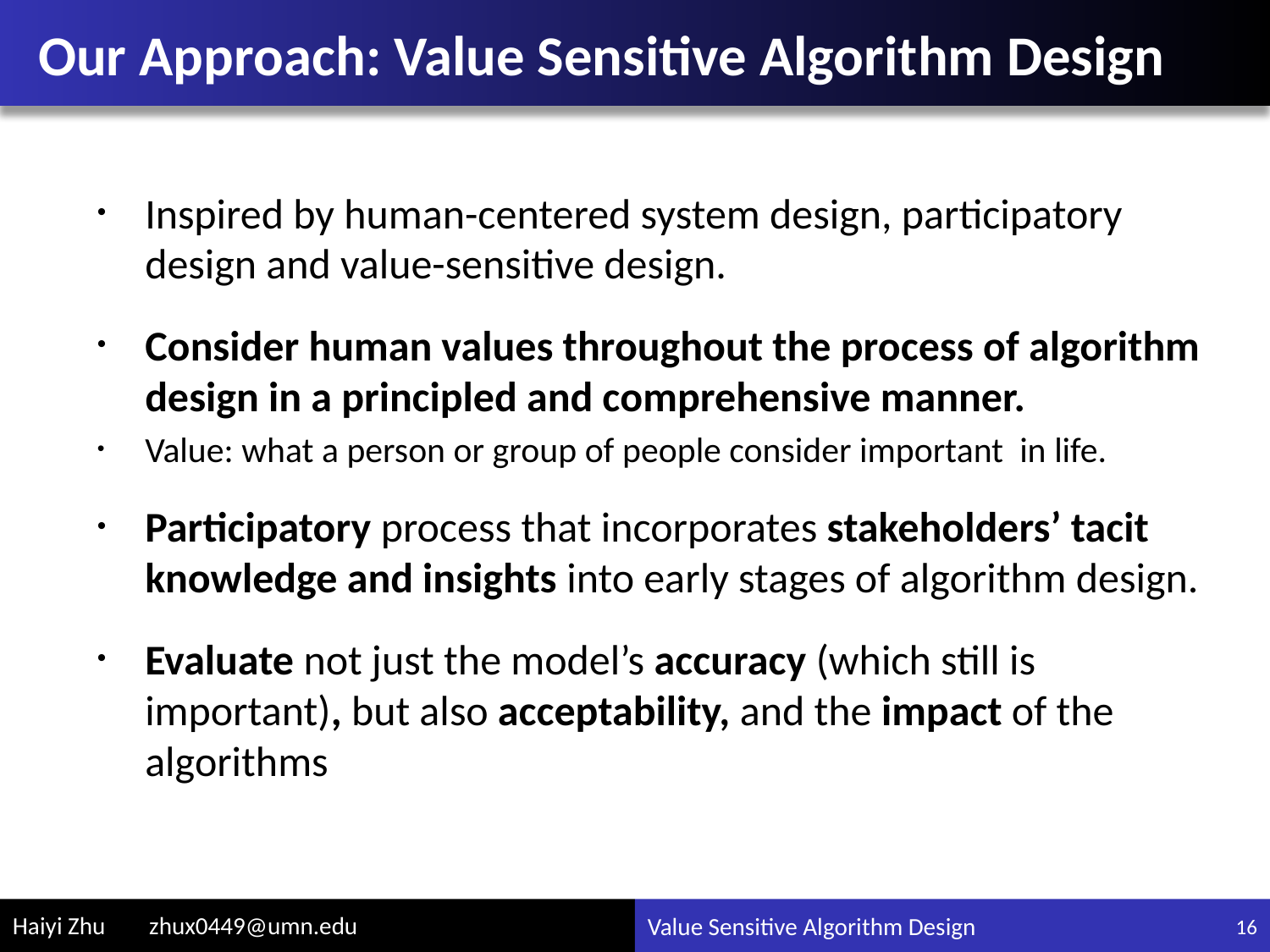

# Our Approach: Value Sensitive Algorithm Design
Inspired by human-centered system design, participatory design and value-sensitive design.

Consider human values throughout the process of algorithm design in a principled and comprehensive manner.
Value: what a person or group of people consider important  in life.

Participatory process that incorporates stakeholders’ tacit knowledge and insights into early stages of algorithm design.

Evaluate not just the model’s accuracy (which still is important), but also acceptability, and the impact of the algorithms

16